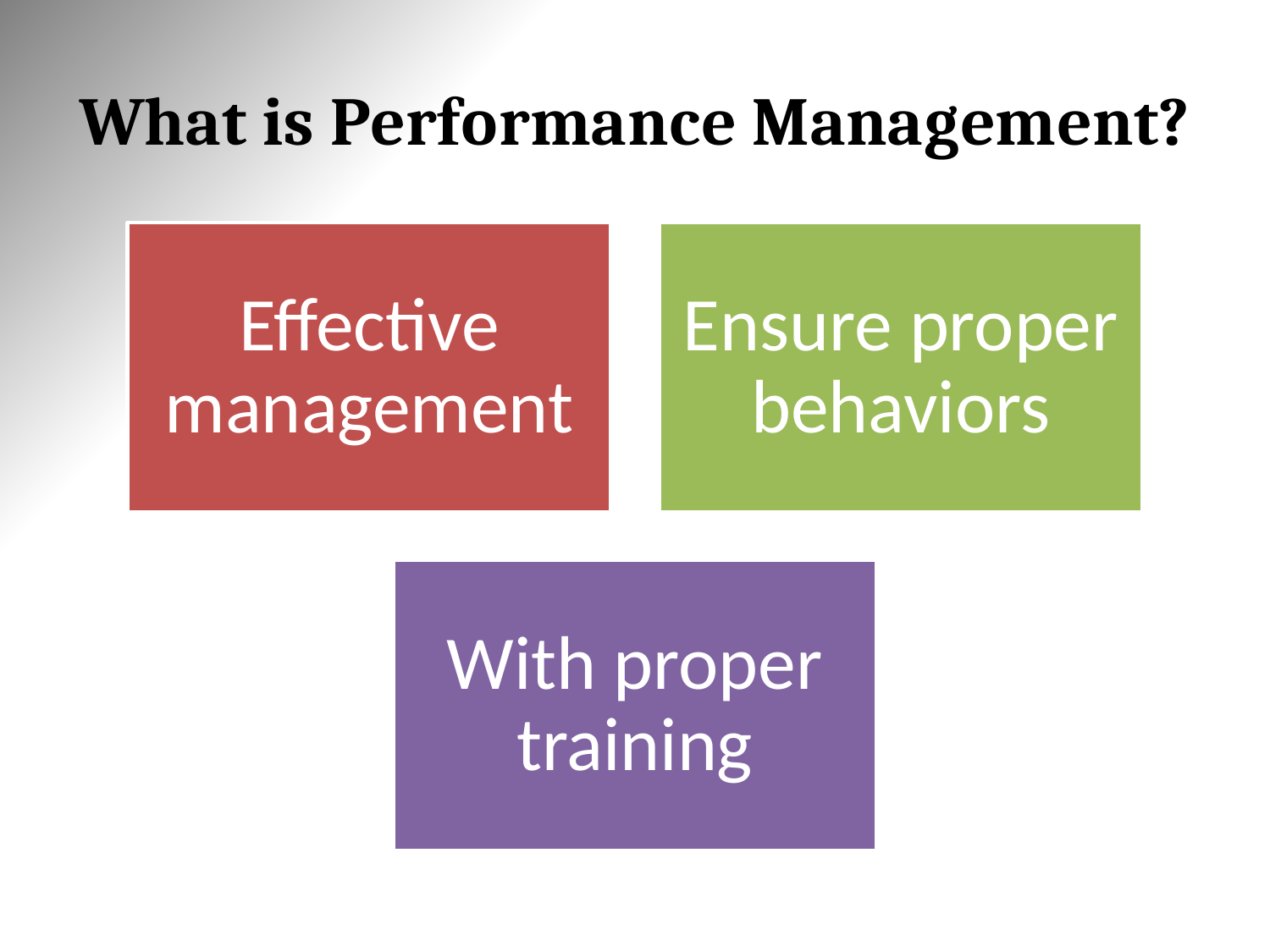

# What is Performance Management?
Effective management
Ensure proper behaviors
With proper training